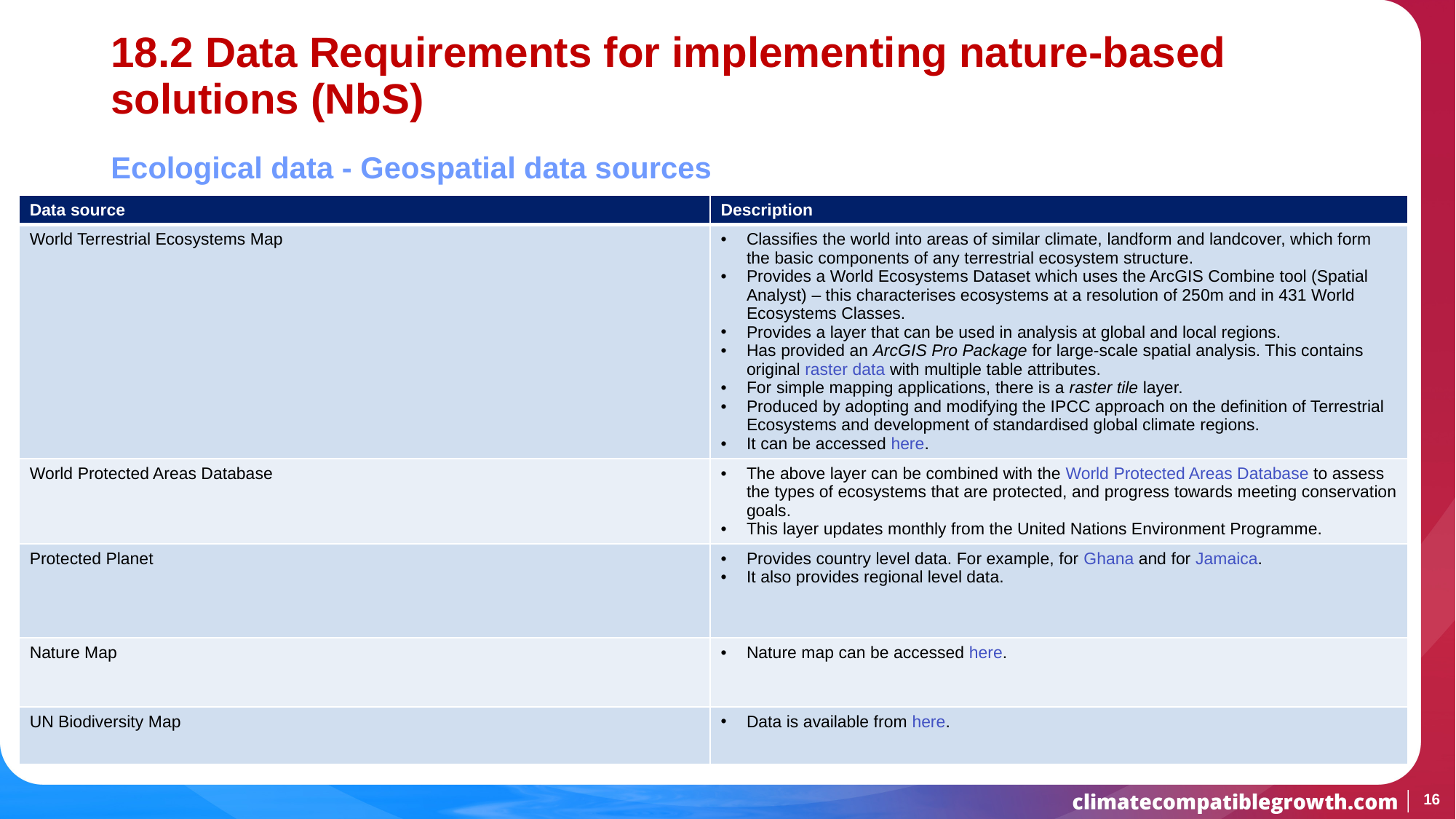

# 18.2 Data Requirements for implementing nature-based solutions (NbS)
Ecological data - Geospatial data sources
| Data source | Description |
| --- | --- |
| World Terrestrial Ecosystems Map | Classifies the world into areas of similar climate, landform and landcover, which form the basic components of any terrestrial ecosystem structure. Provides a World Ecosystems Dataset which uses the ArcGIS Combine tool (Spatial Analyst) – this characterises ecosystems at a resolution of 250m and in 431 World Ecosystems Classes. Provides a layer that can be used in analysis at global and local regions. Has provided an ArcGIS Pro Package for large-scale spatial analysis. This contains original raster data with multiple table attributes. For simple mapping applications, there is a raster tile layer. Produced by adopting and modifying the IPCC approach on the definition of Terrestrial Ecosystems and development of standardised global climate regions. It can be accessed here. |
| World Protected Areas Database | The above layer can be combined with the World Protected Areas Database to assess the types of ecosystems that are protected, and progress towards meeting conservation goals. This layer updates monthly from the United Nations Environment Programme. |
| Protected Planet | Provides country level data. For example, for Ghana and for Jamaica. It also provides regional level data. |
| Nature Map | Nature map can be accessed here. |
| UN Biodiversity Map | Data is available from here. |
16